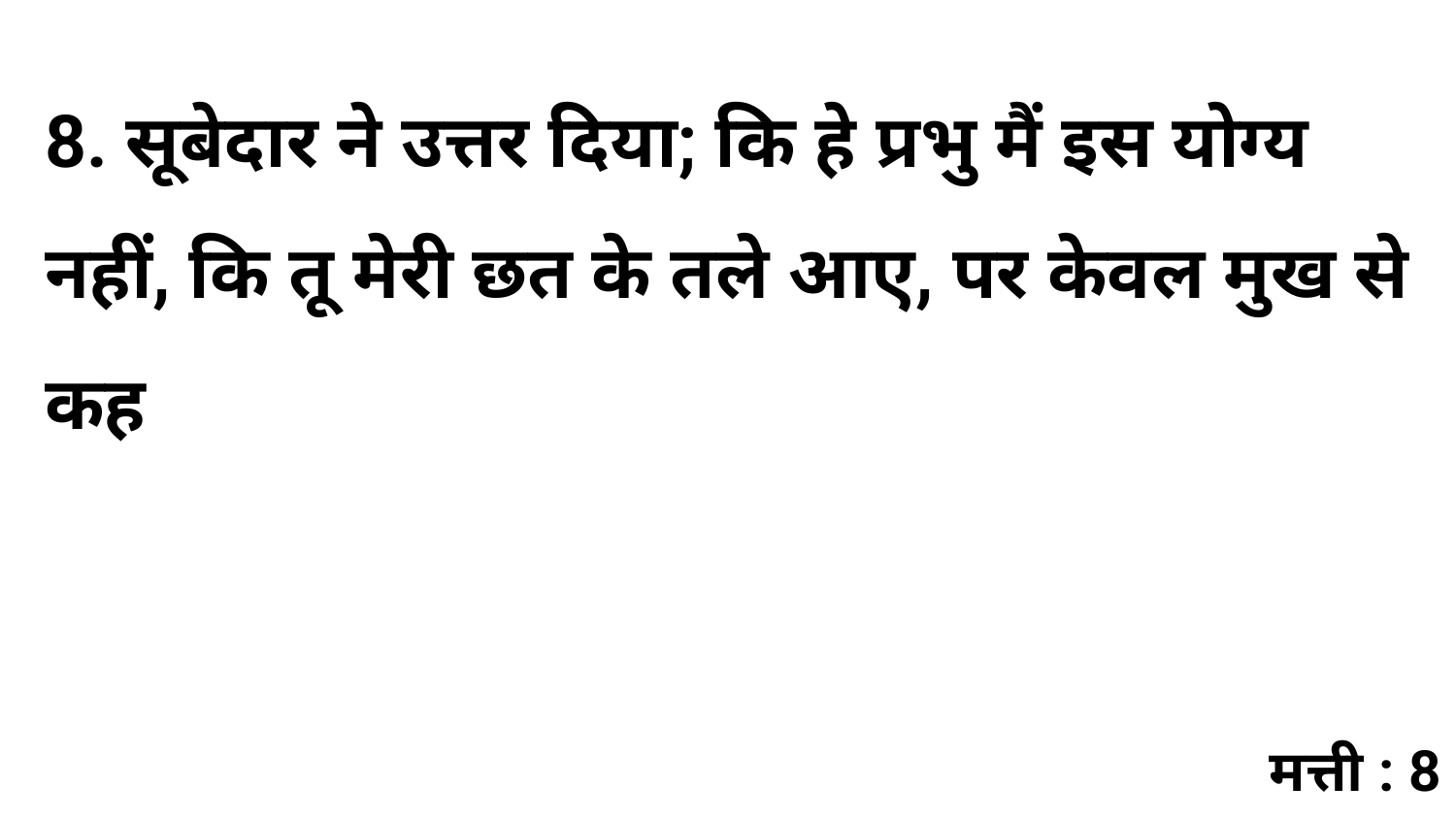

8. सूबेदार ने उत्तर दिया; कि हे प्रभु मैं इस योग्य नहीं, कि तू मेरी छत के तले आए, पर केवल मुख से कह
मत्ती : 8